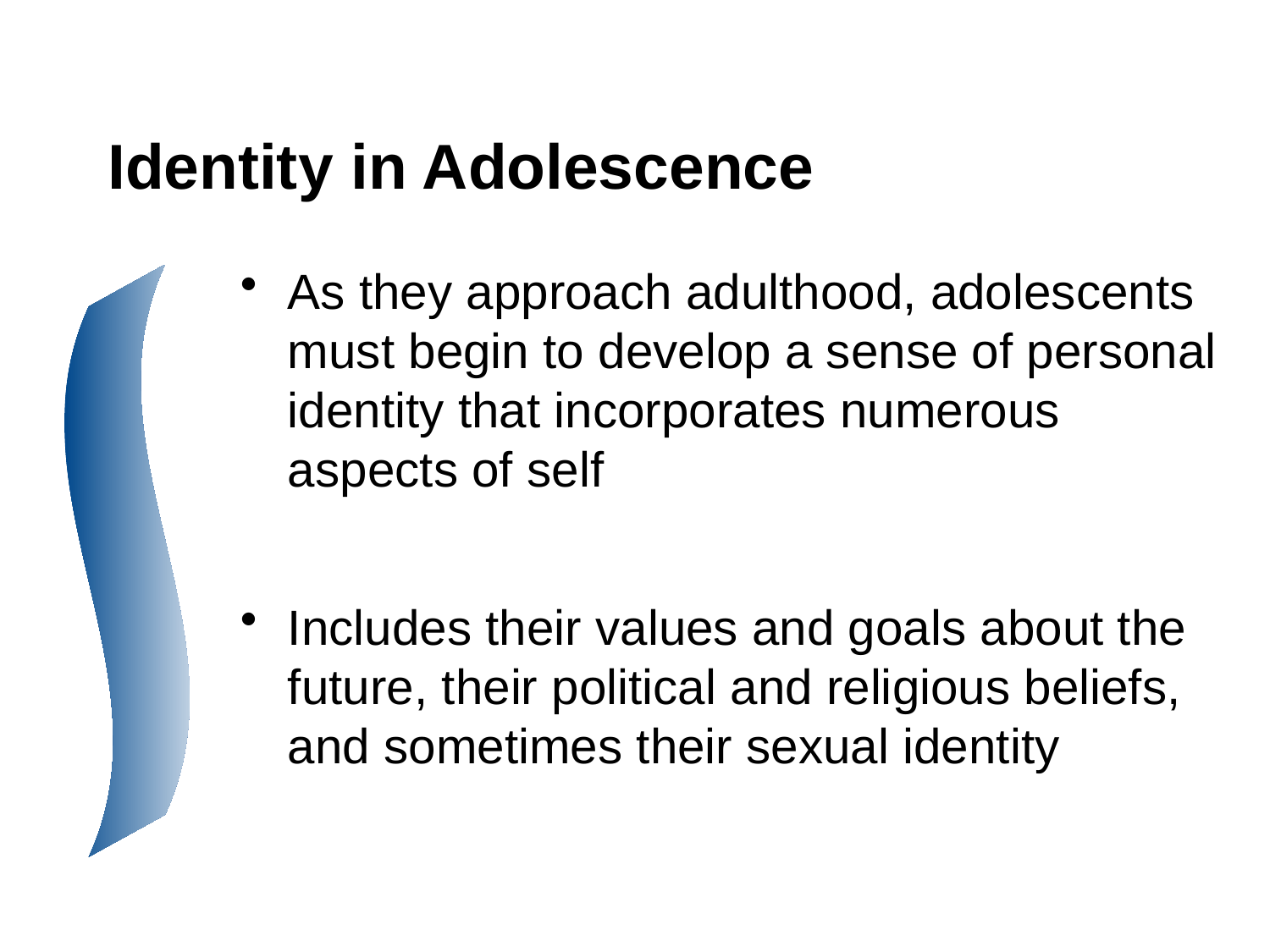

# Identity in Adolescence
As they approach adulthood, adolescents must begin to develop a sense of personal identity that incorporates numerous aspects of self

Includes their values and goals about the future, their political and religious beliefs, and sometimes their sexual identity